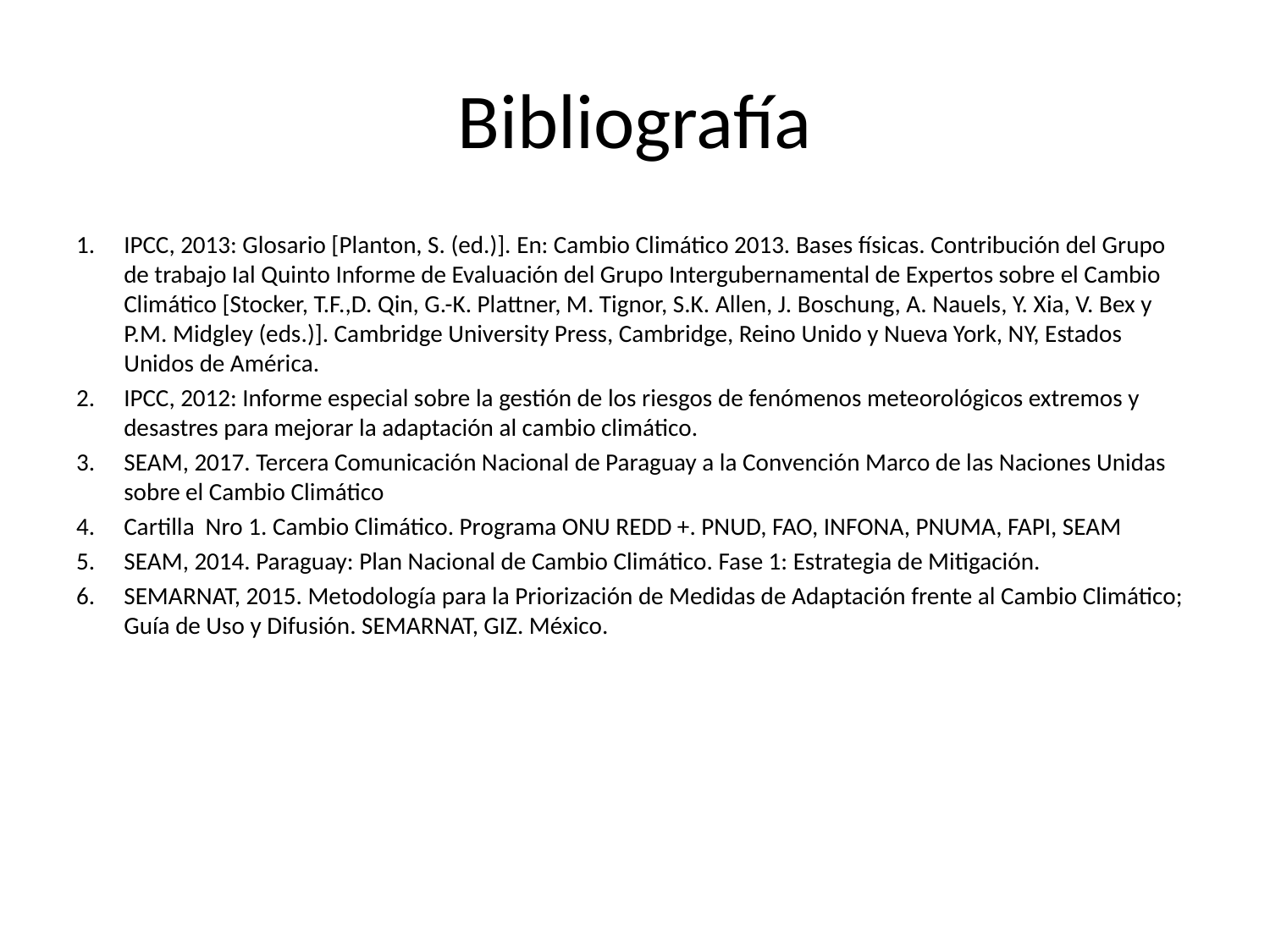

# Bibliografía
IPCC, 2013: Glosario [Planton, S. (ed.)]. En: Cambio Climático 2013. Bases físicas. Contribución del Grupo de trabajo Ial Quinto Informe de Evaluación del Grupo Intergubernamental de Expertos sobre el Cambio Climático [Stocker, T.F.,D. Qin, G.-K. Plattner, M. Tignor, S.K. Allen, J. Boschung, A. Nauels, Y. Xia, V. Bex y P.M. Midgley (eds.)]. Cambridge University Press, Cambridge, Reino Unido y Nueva York, NY, Estados Unidos de América.
IPCC, 2012: Informe especial sobre la gestión de los riesgos de fenómenos meteorológicos extremos y desastres para mejorar la adaptación al cambio climático.
SEAM, 2017. Tercera Comunicación Nacional de Paraguay a la Convención Marco de las Naciones Unidas sobre el Cambio Climático
Cartilla  Nro 1. Cambio Climático. Programa ONU REDD +. PNUD, FAO, INFONA, PNUMA, FAPI, SEAM
SEAM, 2014. Paraguay: Plan Nacional de Cambio Climático. Fase 1: Estrategia de Mitigación.
SEMARNAT, 2015. Metodología para la Priorización de Medidas de Adaptación frente al Cambio Climático; Guía de Uso y Difusión. SEMARNAT, GIZ. México.